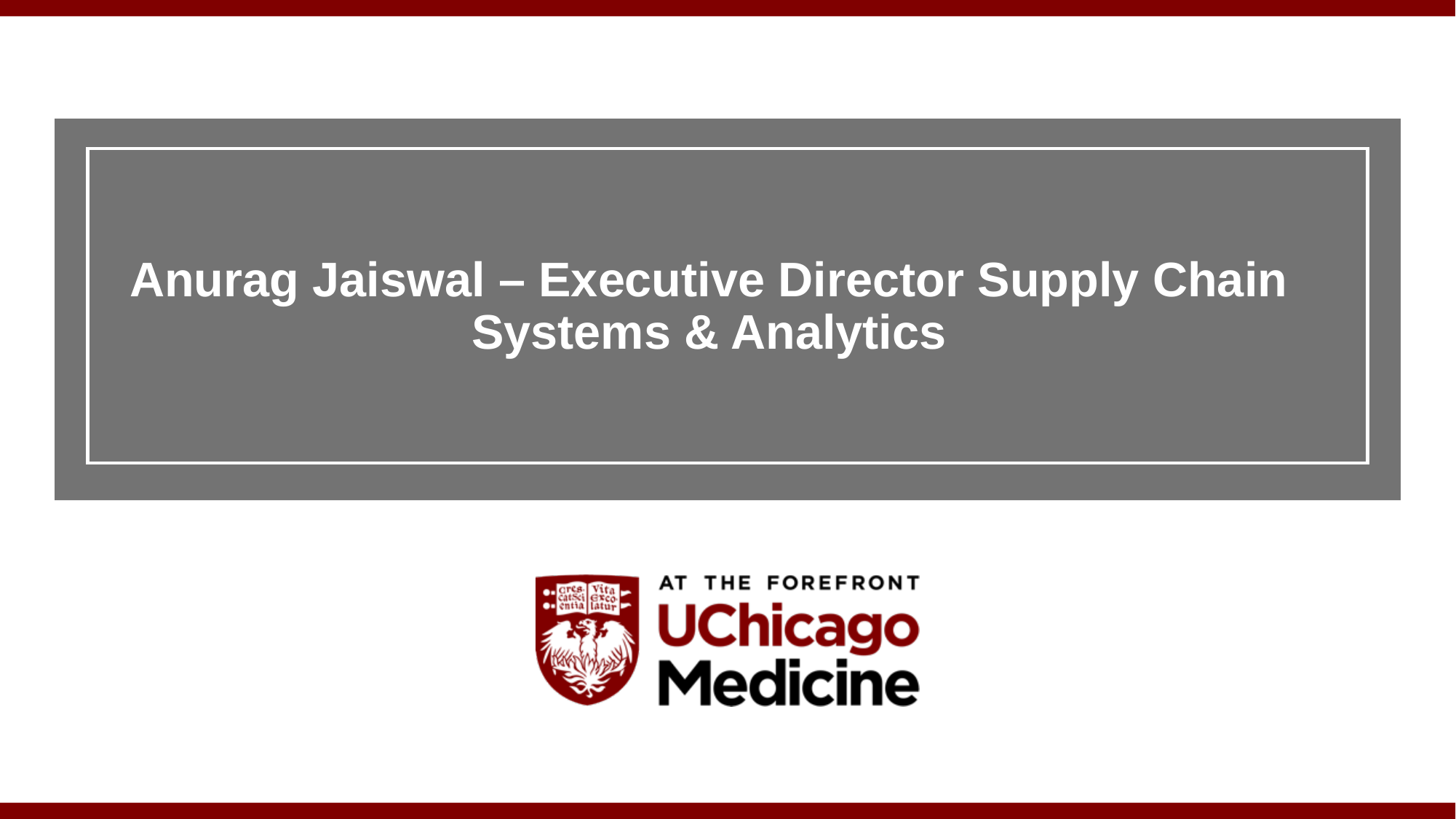

Anurag Jaiswal – Executive Director Supply Chain Systems & Analytics